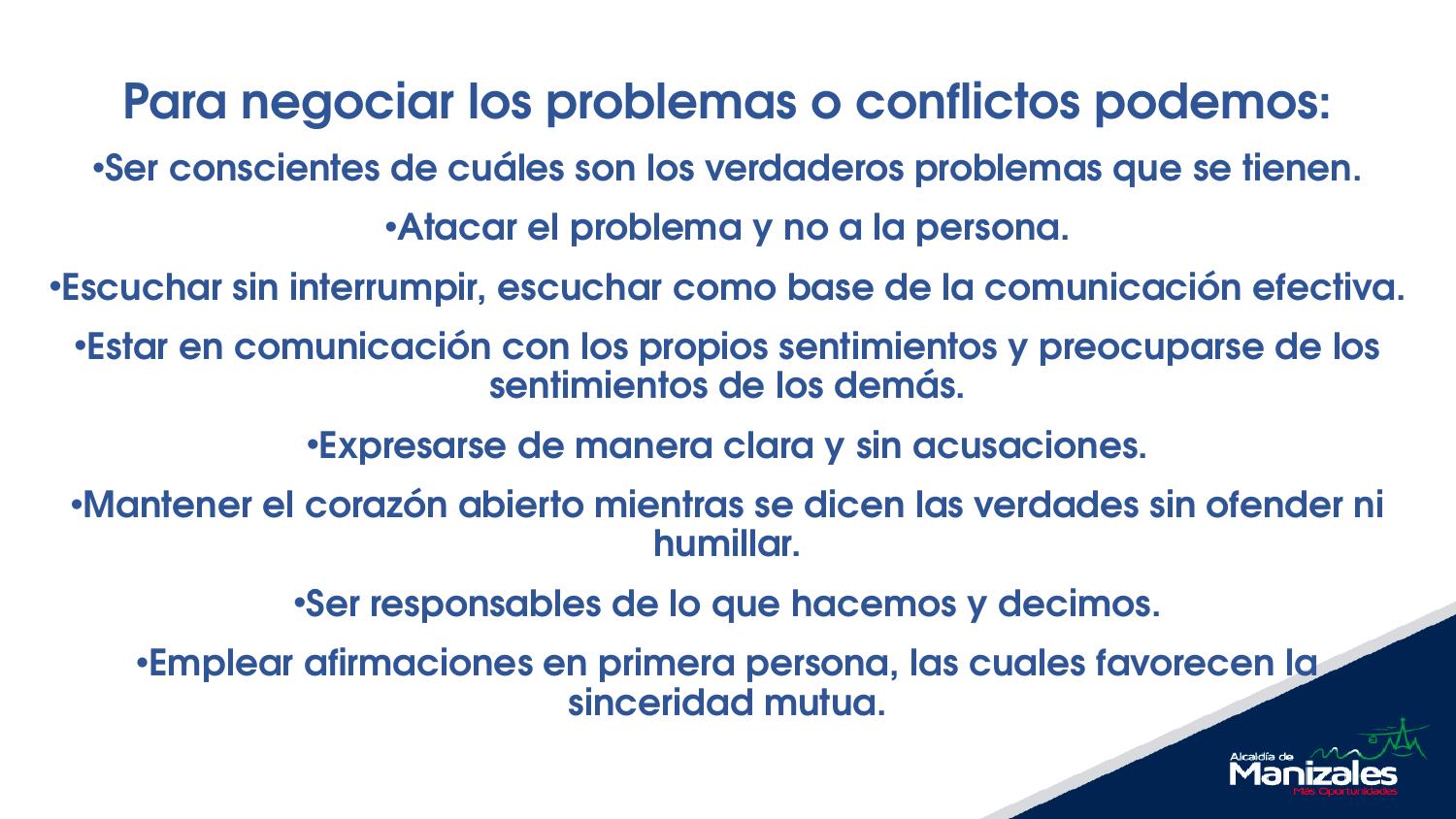

Para negociar los problemas o conflictos podemos:
Ser conscientes de cuáles son los verdaderos problemas que se tienen.
Atacar el problema y no a la persona.
Escuchar sin interrumpir, escuchar como base de la comunicación efectiva.
Estar en comunicación con los propios sentimientos y preocuparse de los sentimientos de los demás.
Expresarse de manera clara y sin acusaciones.
Mantener el corazón abierto mientras se dicen las verdades sin ofender ni humillar.
Ser responsables de lo que hacemos y decimos.
Emplear afirmaciones en primera persona, las cuales favorecen la sinceridad mutua.